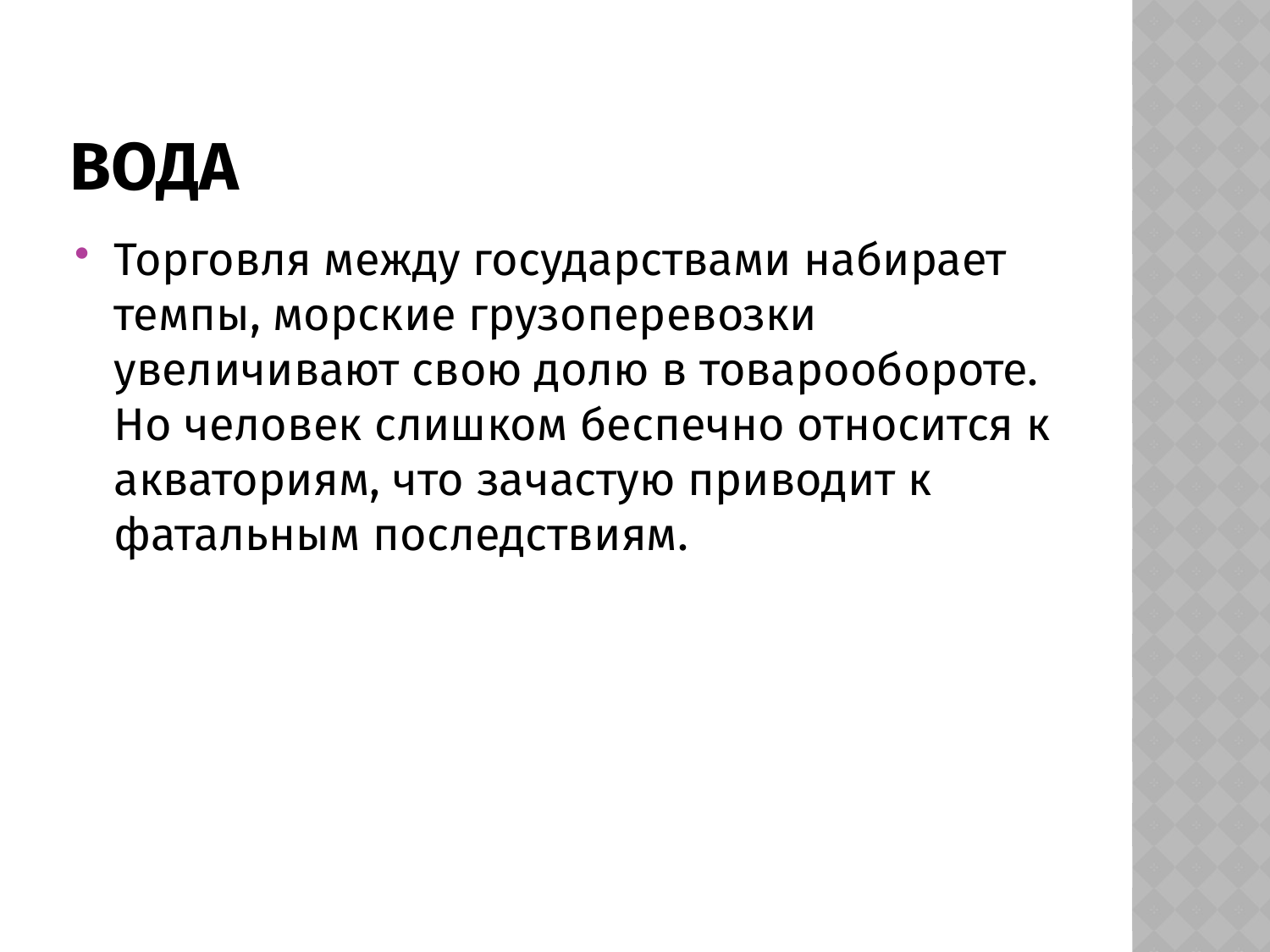

# Вода
Торговля между государствами набирает темпы, морские грузоперевозки увеличивают свою долю в товарообороте. Но человек слишком беспечно относится к акваториям, что зачастую приводит к фатальным последствиям.